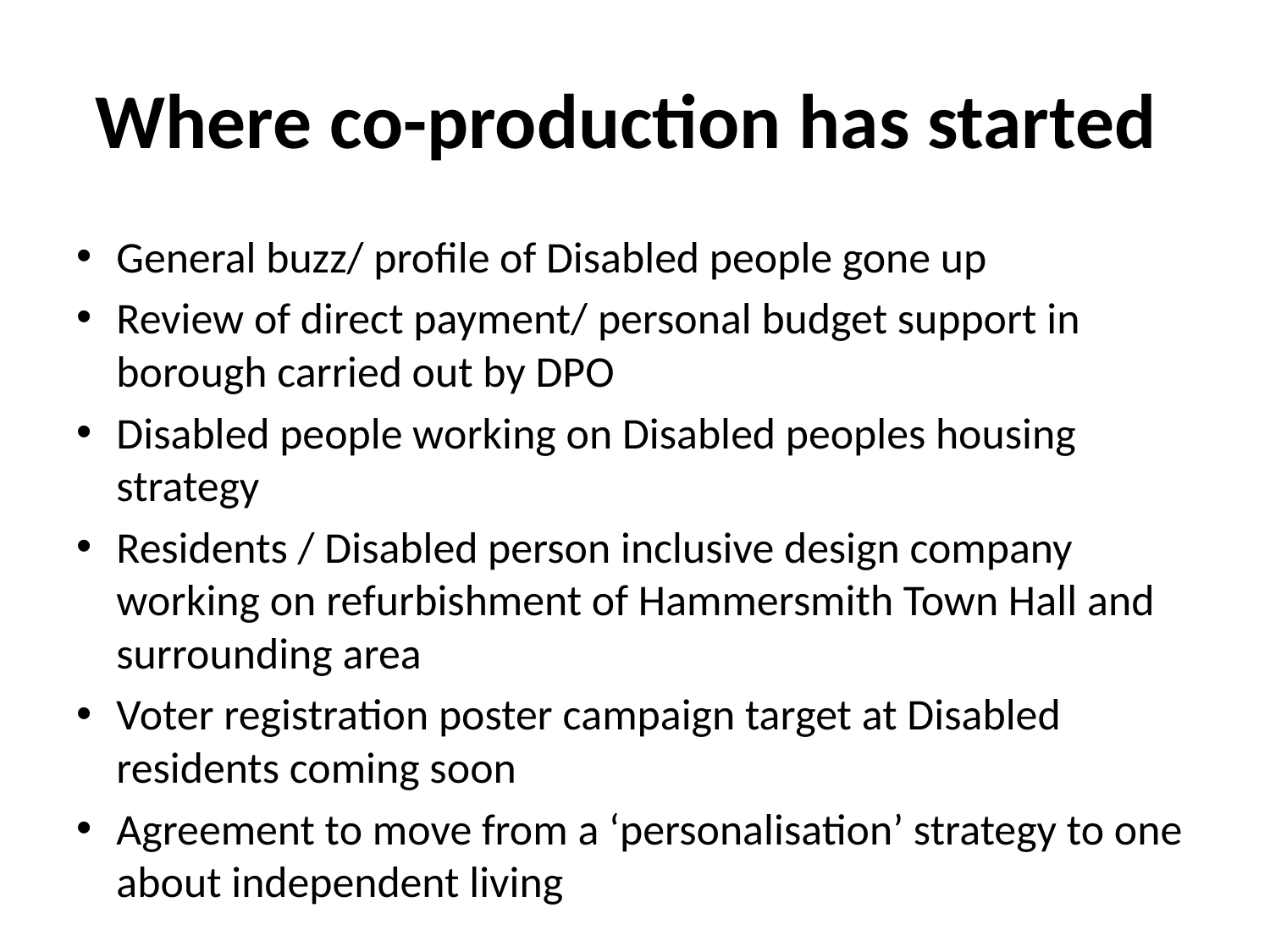

# Where co-production has started
General buzz/ profile of Disabled people gone up
Review of direct payment/ personal budget support in borough carried out by DPO
Disabled people working on Disabled peoples housing strategy
Residents / Disabled person inclusive design company working on refurbishment of Hammersmith Town Hall and surrounding area
Voter registration poster campaign target at Disabled residents coming soon
Agreement to move from a ‘personalisation’ strategy to one about independent living